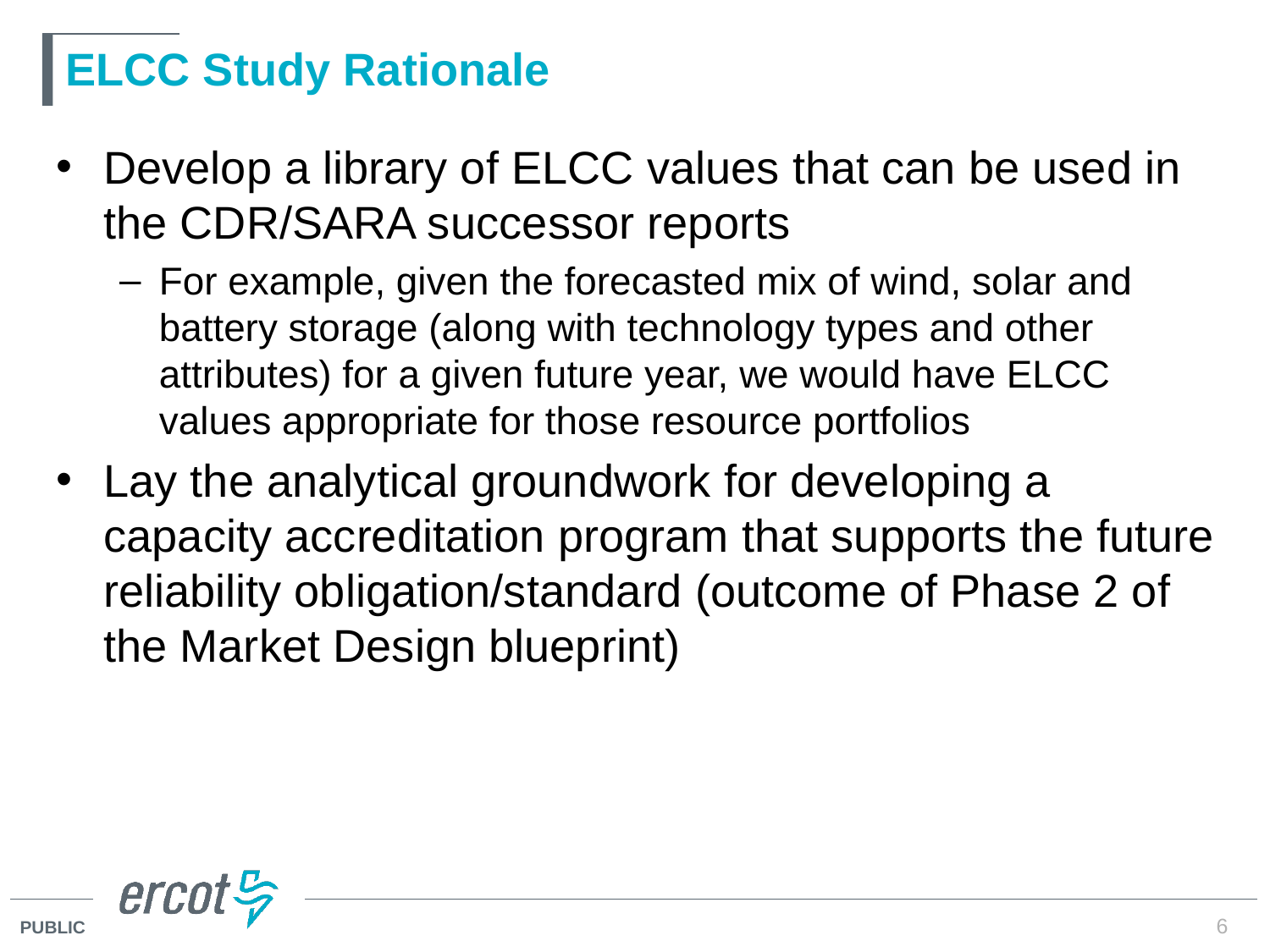

# ELCC Study Rationale
Develop a library of ELCC values that can be used in the CDR/SARA successor reports
For example, given the forecasted mix of wind, solar and battery storage (along with technology types and other attributes) for a given future year, we would have ELCC values appropriate for those resource portfolios
Lay the analytical groundwork for developing a capacity accreditation program that supports the future reliability obligation/standard (outcome of Phase 2 of the Market Design blueprint)
6